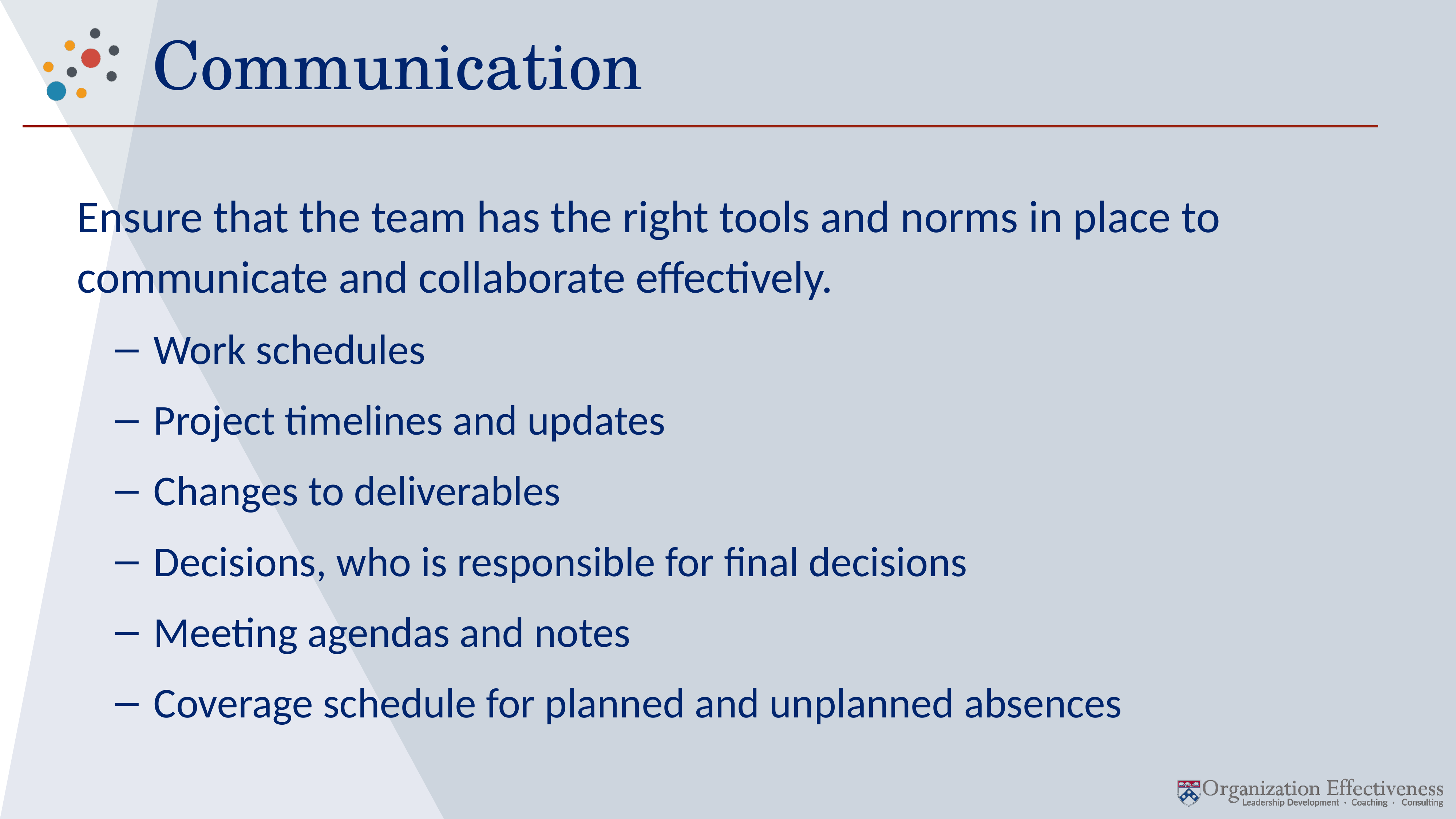

# Communication
Ensure that the team has the right tools and norms in place to communicate and collaborate effectively.
Work schedules
Project timelines and updates
Changes to deliverables
Decisions, who is responsible for final decisions
Meeting agendas and notes
Coverage schedule for planned and unplanned absences